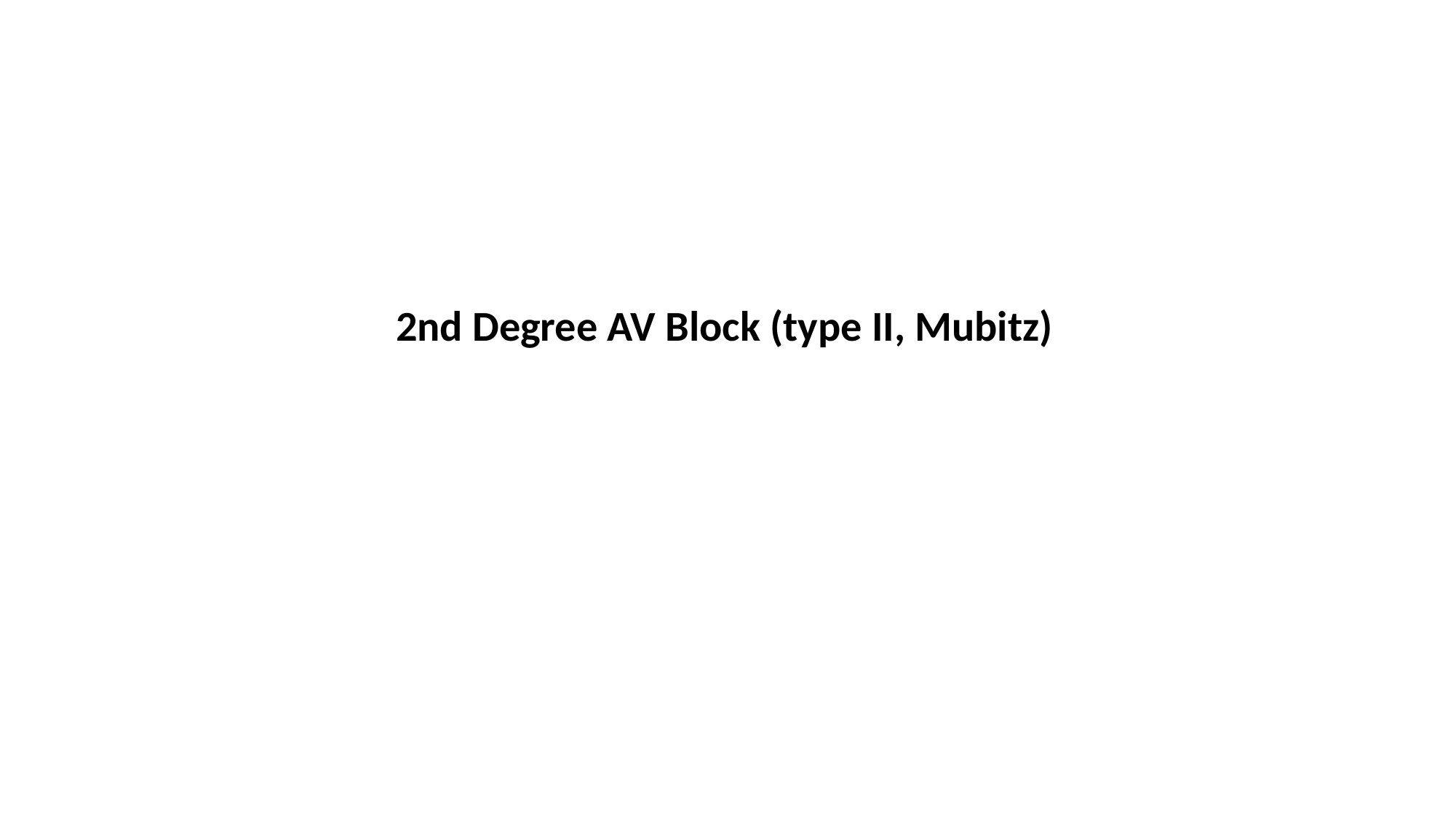

2nd Degree AV Block (type II, Mubitz)